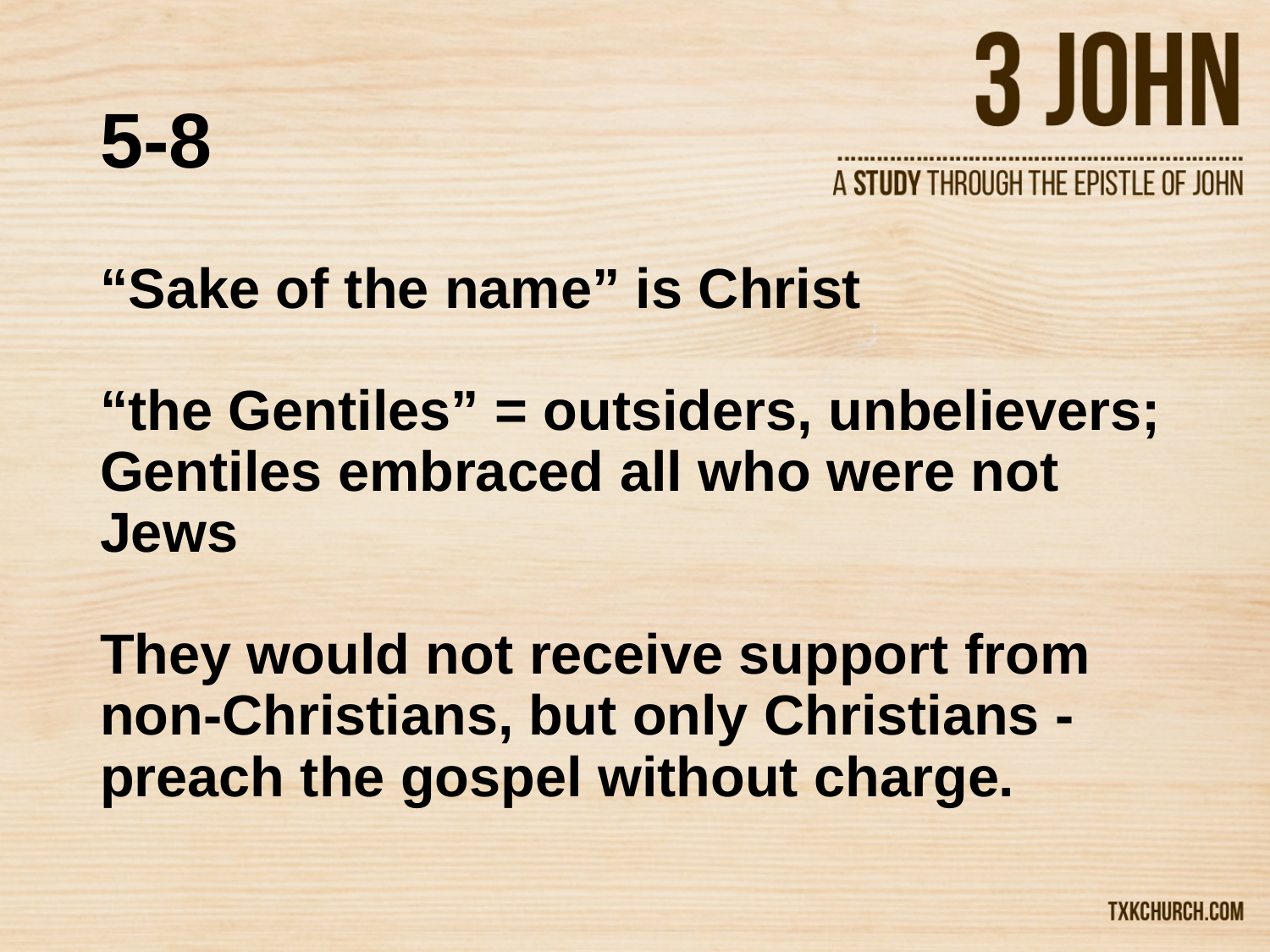

# 5-8
“Sake of the name” is Christ

“the Gentiles” = outsiders, unbelievers; Gentiles embraced all who were not Jews

They would not receive support from non-Christians, but only Christians - preach the gospel without charge.